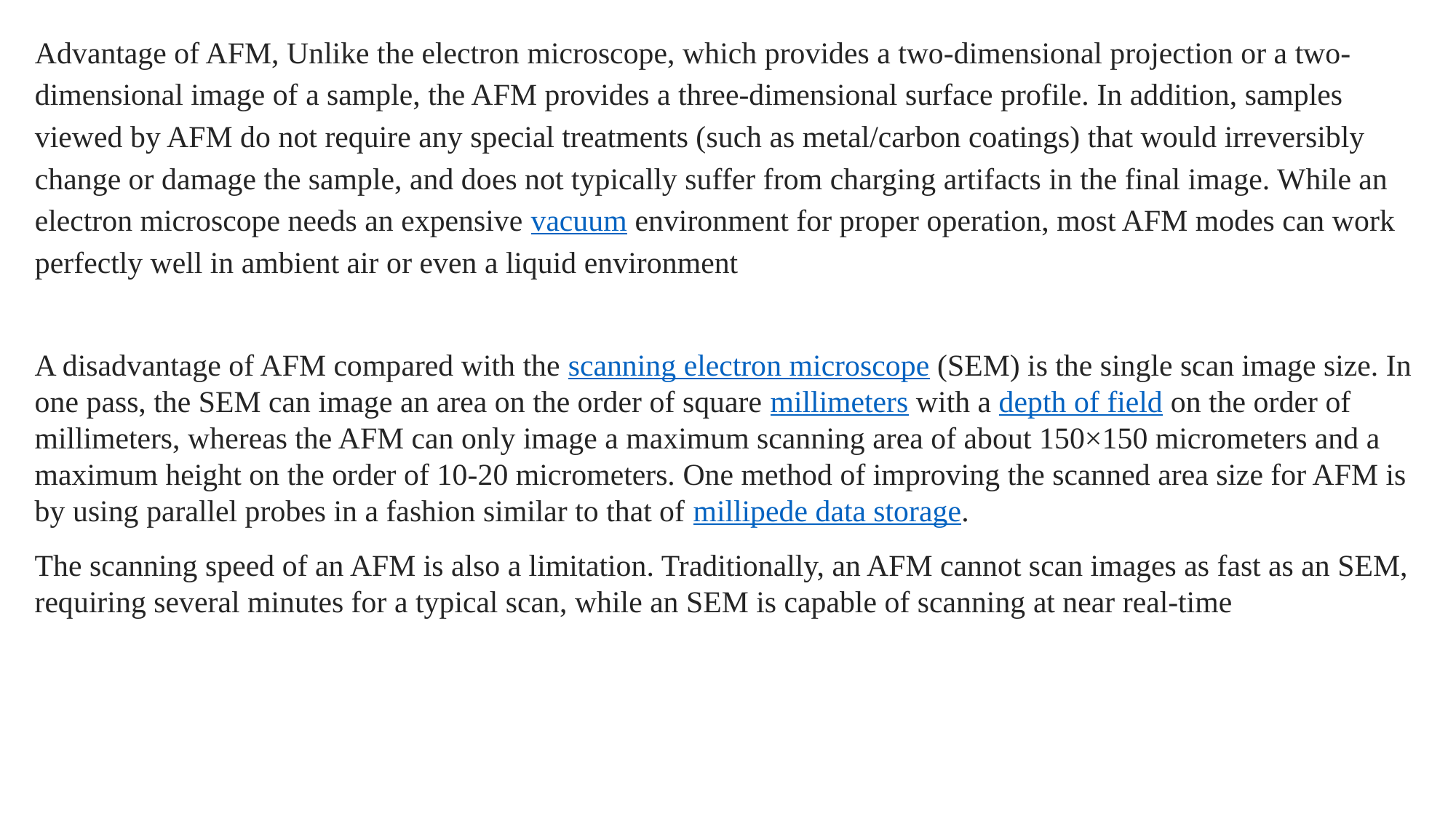

Advantage of AFM, Unlike the electron microscope, which provides a two-dimensional projection or a two-dimensional image of a sample, the AFM provides a three-dimensional surface profile. In addition, samples viewed by AFM do not require any special treatments (such as metal/carbon coatings) that would irreversibly change or damage the sample, and does not typically suffer from charging artifacts in the final image. While an electron microscope needs an expensive vacuum environment for proper operation, most AFM modes can work perfectly well in ambient air or even a liquid environment
A disadvantage of AFM compared with the scanning electron microscope (SEM) is the single scan image size. In one pass, the SEM can image an area on the order of square millimeters with a depth of field on the order of millimeters, whereas the AFM can only image a maximum scanning area of about 150×150 micrometers and a maximum height on the order of 10-20 micrometers. One method of improving the scanned area size for AFM is by using parallel probes in a fashion similar to that of millipede data storage.
The scanning speed of an AFM is also a limitation. Traditionally, an AFM cannot scan images as fast as an SEM, requiring several minutes for a typical scan, while an SEM is capable of scanning at near real-time